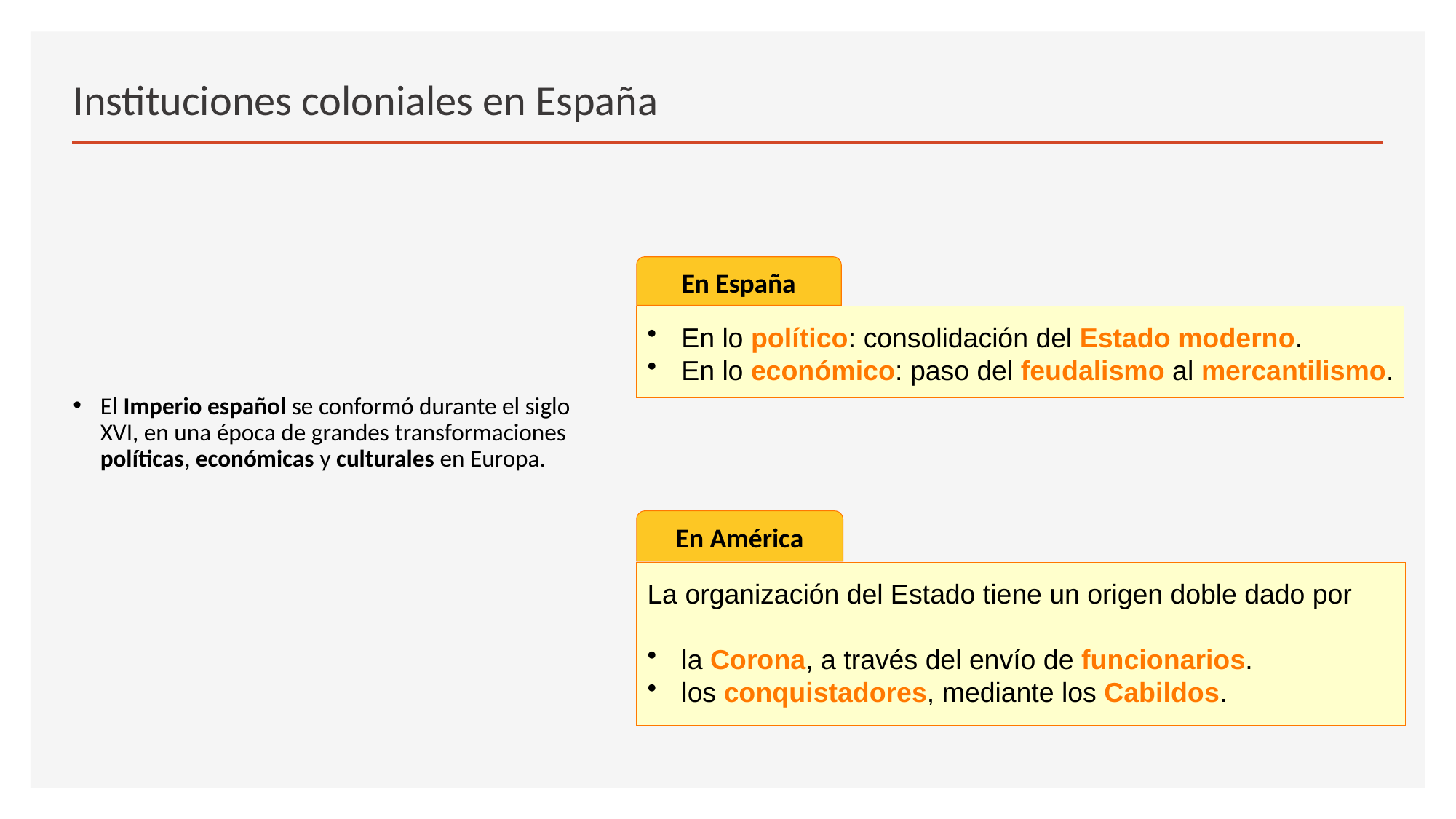

# Instituciones coloniales en España
En España

En lo político: consolidación del Estado moderno.
En lo económico: paso del feudalismo al mercantilismo.
El Imperio español se conformó durante el siglo XVI, en una época de grandes transformaciones políticas, económicas y culturales en Europa.

En América

La organización del Estado tiene un origen doble dado por

la Corona, a través del envío de funcionarios.
los conquistadores, mediante los Cabildos.